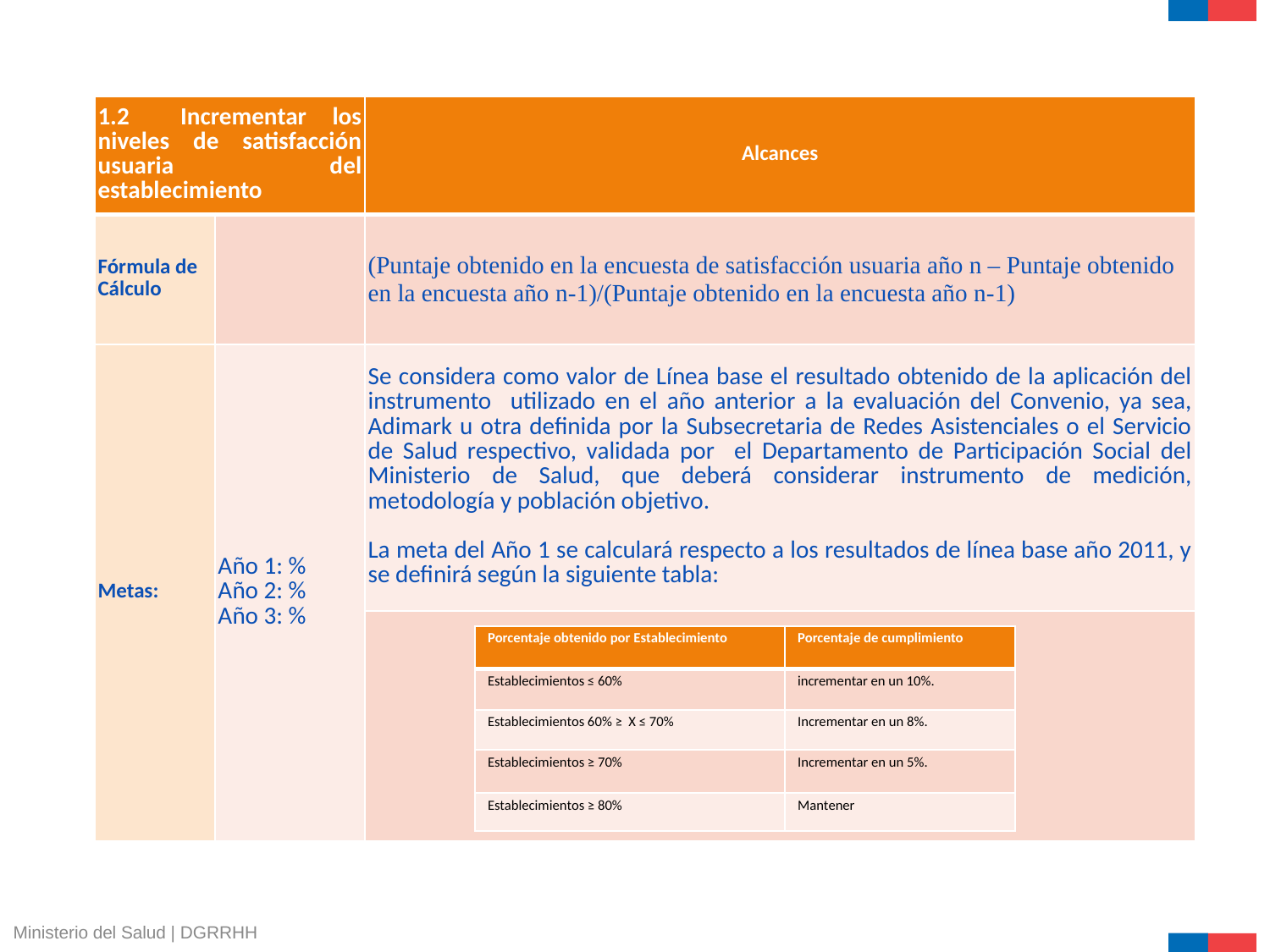

| 1.2 Incrementar los niveles de satisfacción usuaria del establecimiento |  | Alcances |
| --- | --- | --- |
| Fórmula de Cálculo |  | (Puntaje obtenido en la encuesta de satisfacción usuaria año n – Puntaje obtenido en la encuesta año n-1)/(Puntaje obtenido en la encuesta año n-1) |
| Metas: | Año 1: % Año 2: % Año 3: % | Se considera como valor de Línea base el resultado obtenido de la aplicación del instrumento utilizado en el año anterior a la evaluación del Convenio, ya sea, Adimark u otra definida por la Subsecretaria de Redes Asistenciales o el Servicio de Salud respectivo, validada por el Departamento de Participación Social del Ministerio de Salud, que deberá considerar instrumento de medición, metodología y población objetivo.   La meta del Año 1 se calculará respecto a los resultados de línea base año 2011, y se definirá según la siguiente tabla: |
|  |  |  |
| Porcentaje obtenido por Establecimiento | Porcentaje de cumplimiento |
| --- | --- |
| Establecimientos ≤ 60% | incrementar en un 10%. |
| Establecimientos 60% ≥ X ≤ 70% | Incrementar en un 8%. |
| Establecimientos ≥ 70% | Incrementar en un 5%. |
| Establecimientos ≥ 80% | Mantener |